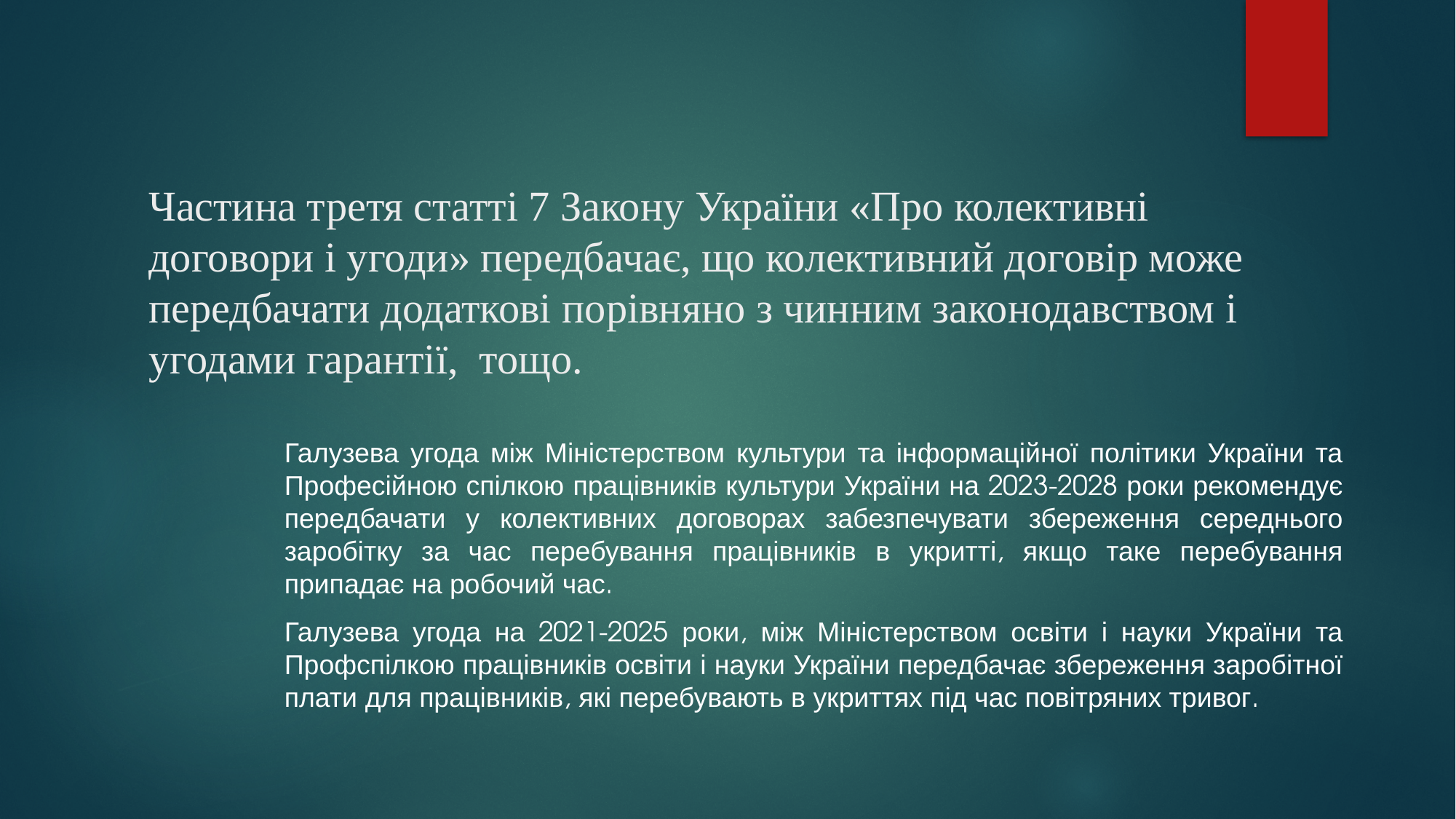

# Частина третя статті 7 Закону України «Про колективні договори і угоди» передбачає, що колективний договір може передбачати додаткові порівняно з чинним законодавством і угодами гарантії,  тощо.
Галузева угода між Міністерством культури та інформаційної політики України та Професійною спілкою працівників культури України на 2023-2028 роки рекомендує передбачати у колективних договорах забезпечувати збереження середнього заробітку за час перебування працівників в укритті, якщо таке перебування припадає на робочий час.
Галузева угода на 2021-2025 роки, між Міністерством освіти і науки України та Профспілкою працівників освіти і науки України передбачає збереження заробітної плати для працівників, які перебувають в укриттях під час повітряних тривог.